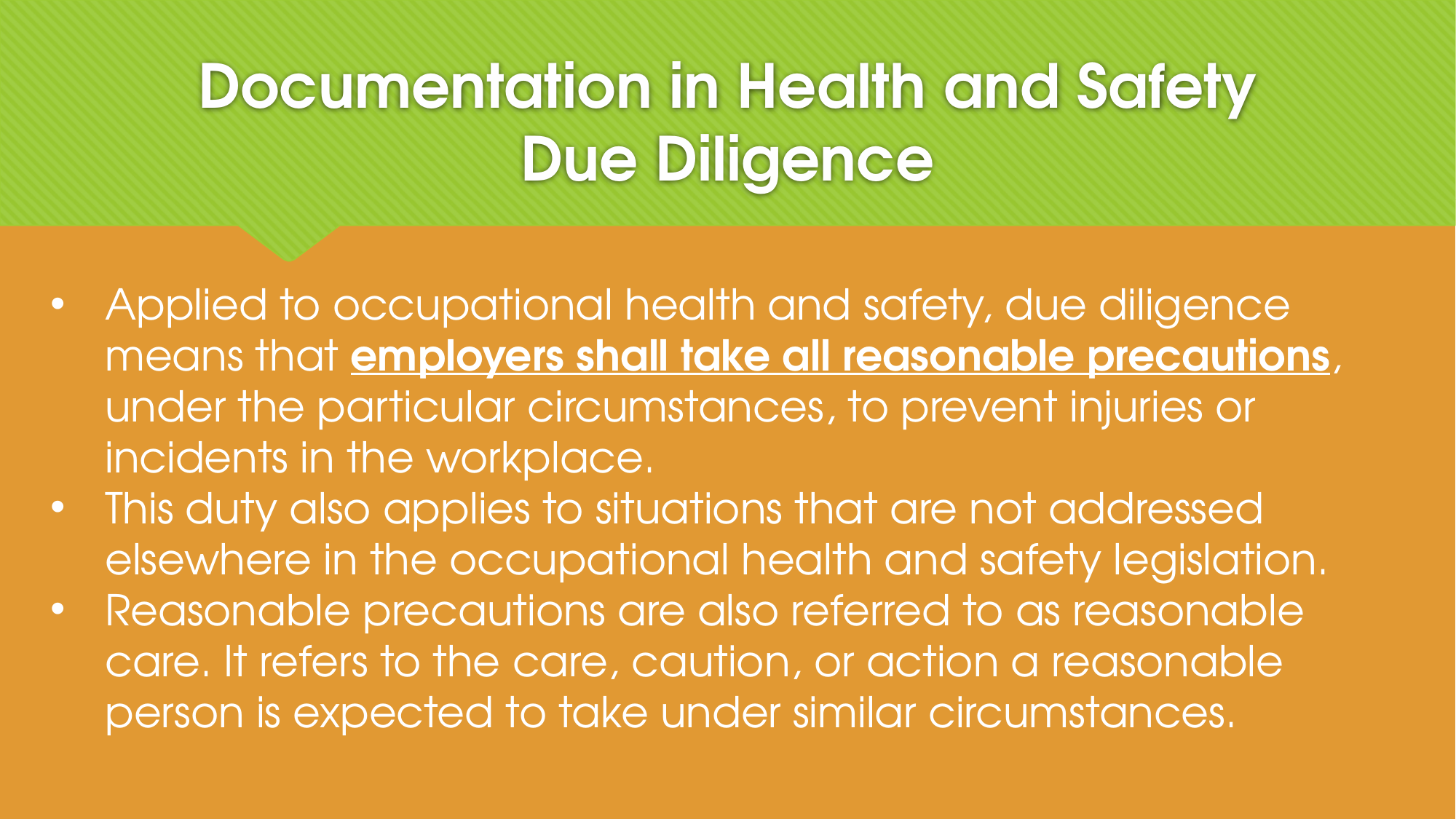

# Documentation in Health and Safety Due Diligence
Applied to occupational health and safety, due diligence means that employers shall take all reasonable precautions, under the particular circumstances, to prevent injuries or incidents in the workplace.
This duty also applies to situations that are not addressed elsewhere in the occupational health and safety legislation.
Reasonable precautions are also referred to as reasonable care. It refers to the care, caution, or action a reasonable person is expected to take under similar circumstances.